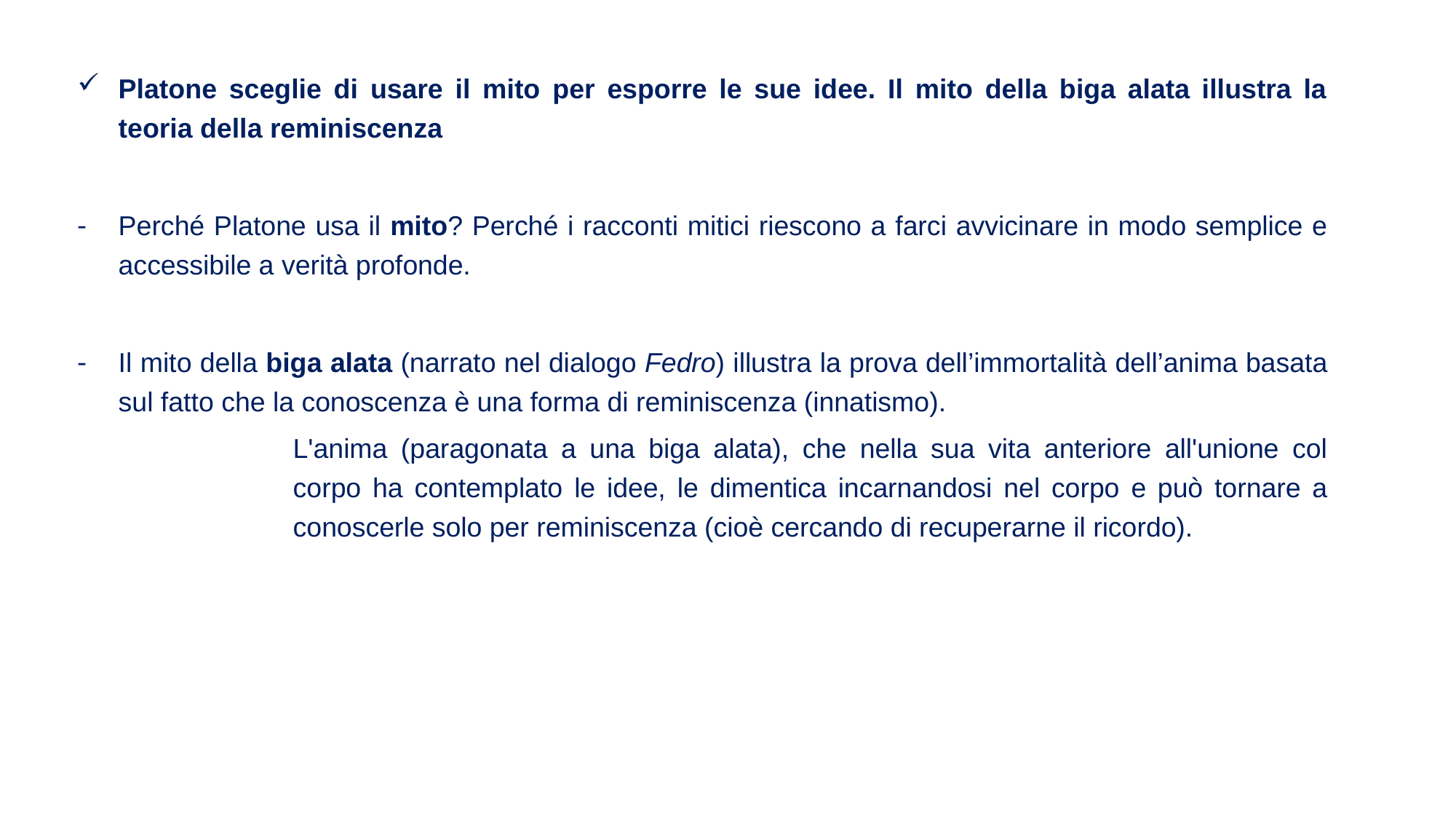

#
Platone sceglie di usare il mito per esporre le sue idee. Il mito della biga alata illustra la teoria della reminiscenza

Perché Platone usa il mito? Perché i racconti mitici riescono a farci avvicinare in modo semplice e accessibile a verità profonde.

Il mito della biga alata (narrato nel dialogo Fedro) illustra la prova dell’immortalità dell’anima basata sul fatto che la conoscenza è una forma di reminiscenza (innatismo).
L'anima (paragonata a una biga alata), che nella sua vita anteriore all'unione col corpo ha contemplato le idee, le dimentica incarnandosi nel corpo e può tornare a conoscerle solo per reminiscenza (cioè cercando di recuperarne il ricordo).